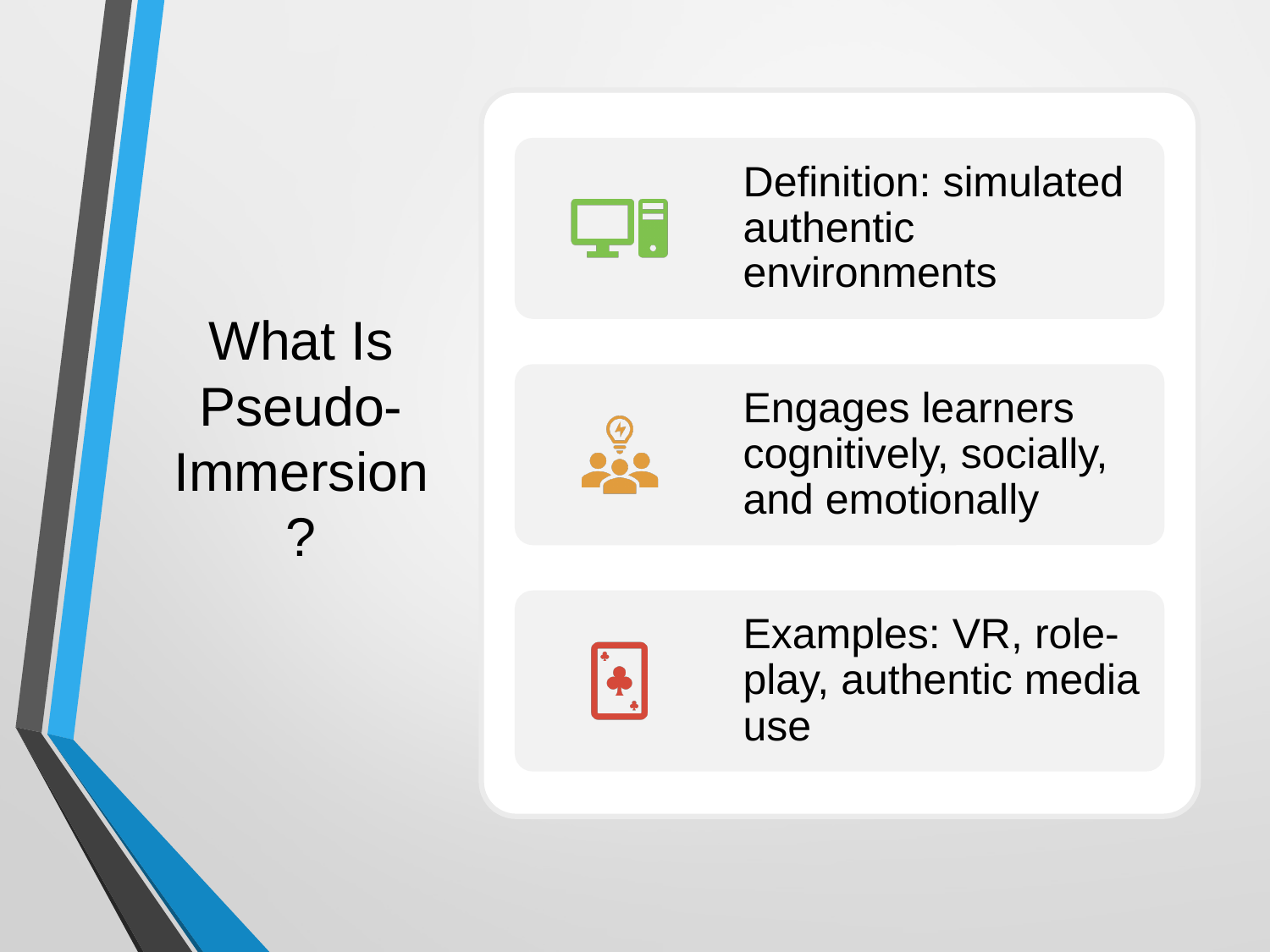

Definition: simulated authentic environments
Engages learners cognitively, socially, and emotionally
Examples: VR, role-play, authentic media use
# What Is Pseudo-Immersion?